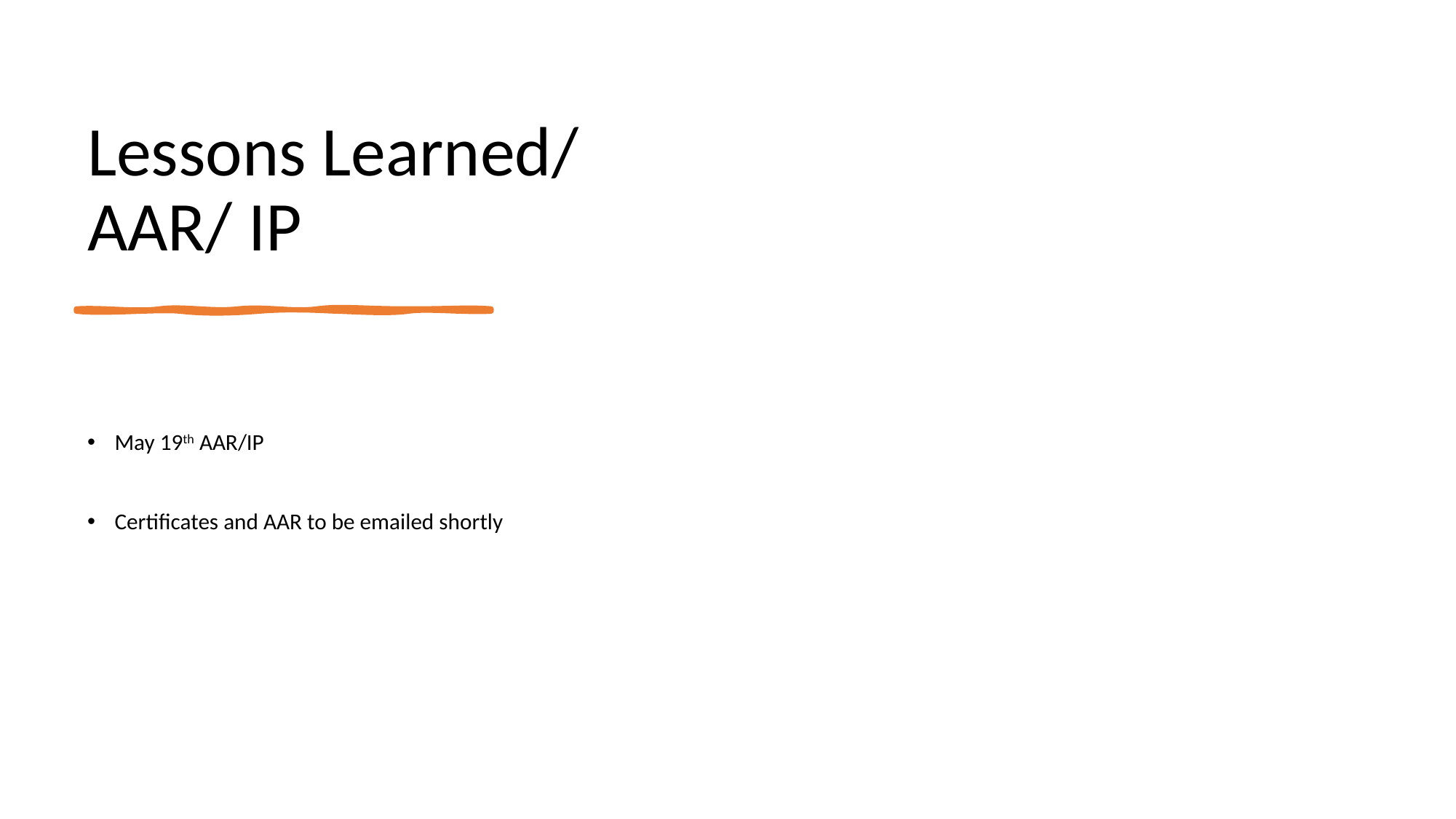

# Lessons Learned/ AAR/ IP

May 19th AAR/IP

Certificates and AAR to be emailed shortly